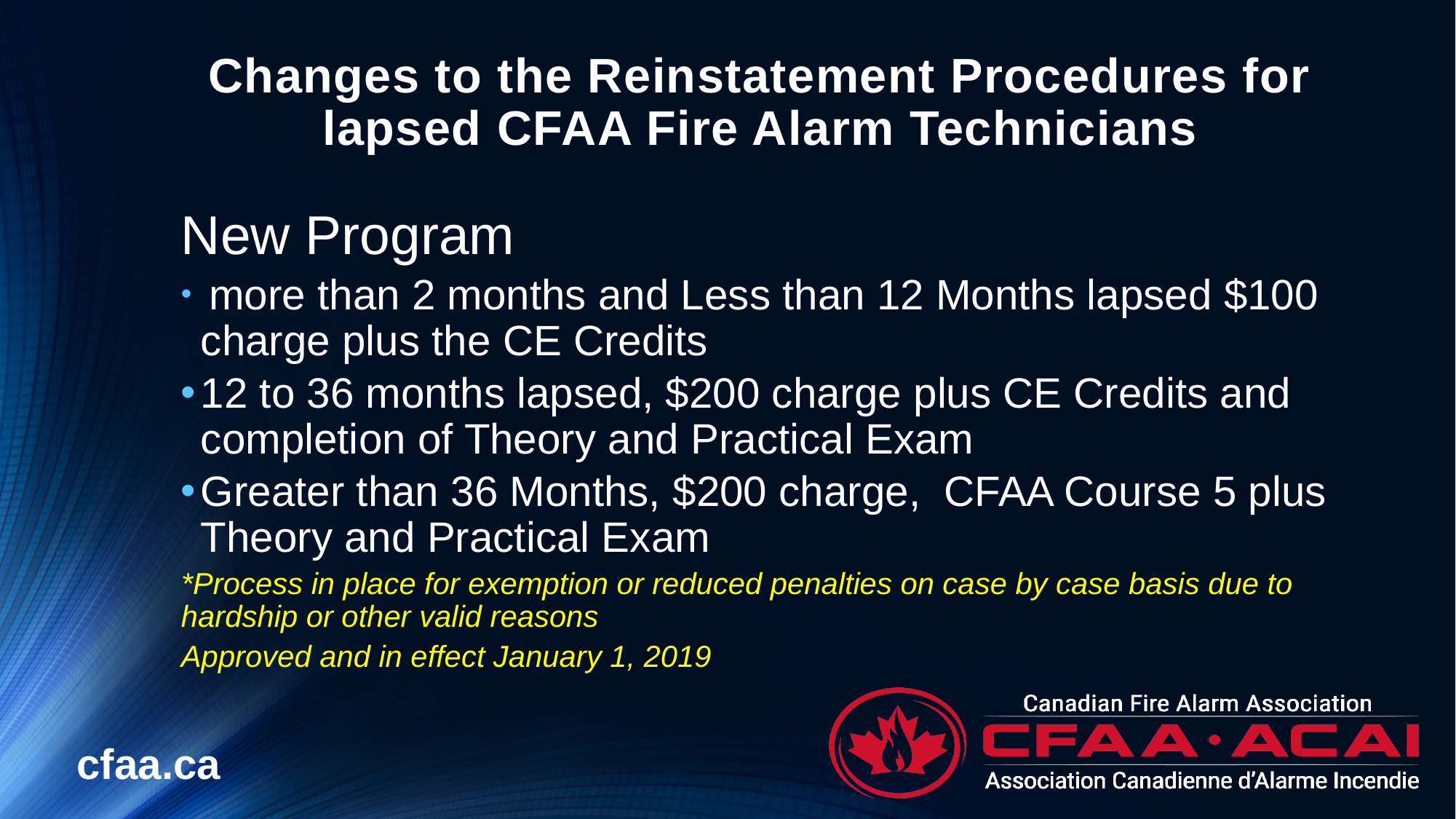

# Changes to the Reinstatement Procedures for lapsed CFAA Fire Alarm Technicians

New Program
 more than 2 months and Less than 12 Months lapsed $100 charge plus the CE Credits
12 to 36 months lapsed, $200 charge plus CE Credits and completion of Theory and Practical Exam
Greater than 36 Months, $200 charge,  CFAA Course 5 plus Theory and Practical Exam
*Process in place for exemption or reduced penalties on case by case basis due to hardship or other valid reasons
Approved and in effect January 1, 2019

cfaa.ca